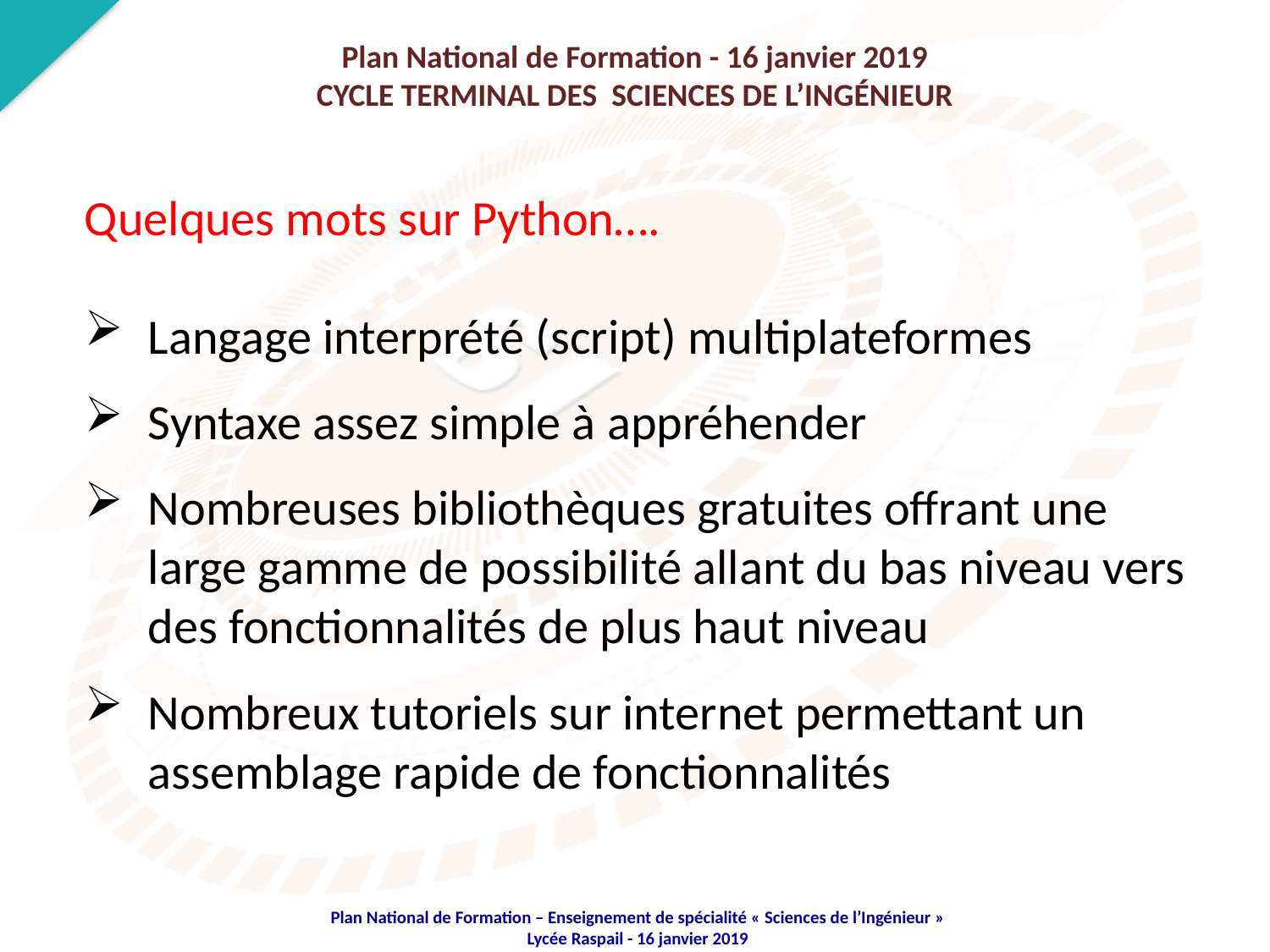

Plan National de Formation - 16 janvier 2019
CYCLE TERMINAL DES  SCIENCES DE L’INGÉNIEUR
Quelques mots sur Python….

Langage interprété (script) multiplateformes
Syntaxe assez simple à appréhender
Nombreuses bibliothèques gratuites offrant une large gamme de possibilité allant du bas niveau vers des fonctionnalités de plus haut niveau
Nombreux tutoriels sur internet permettant un assemblage rapide de fonctionnalités